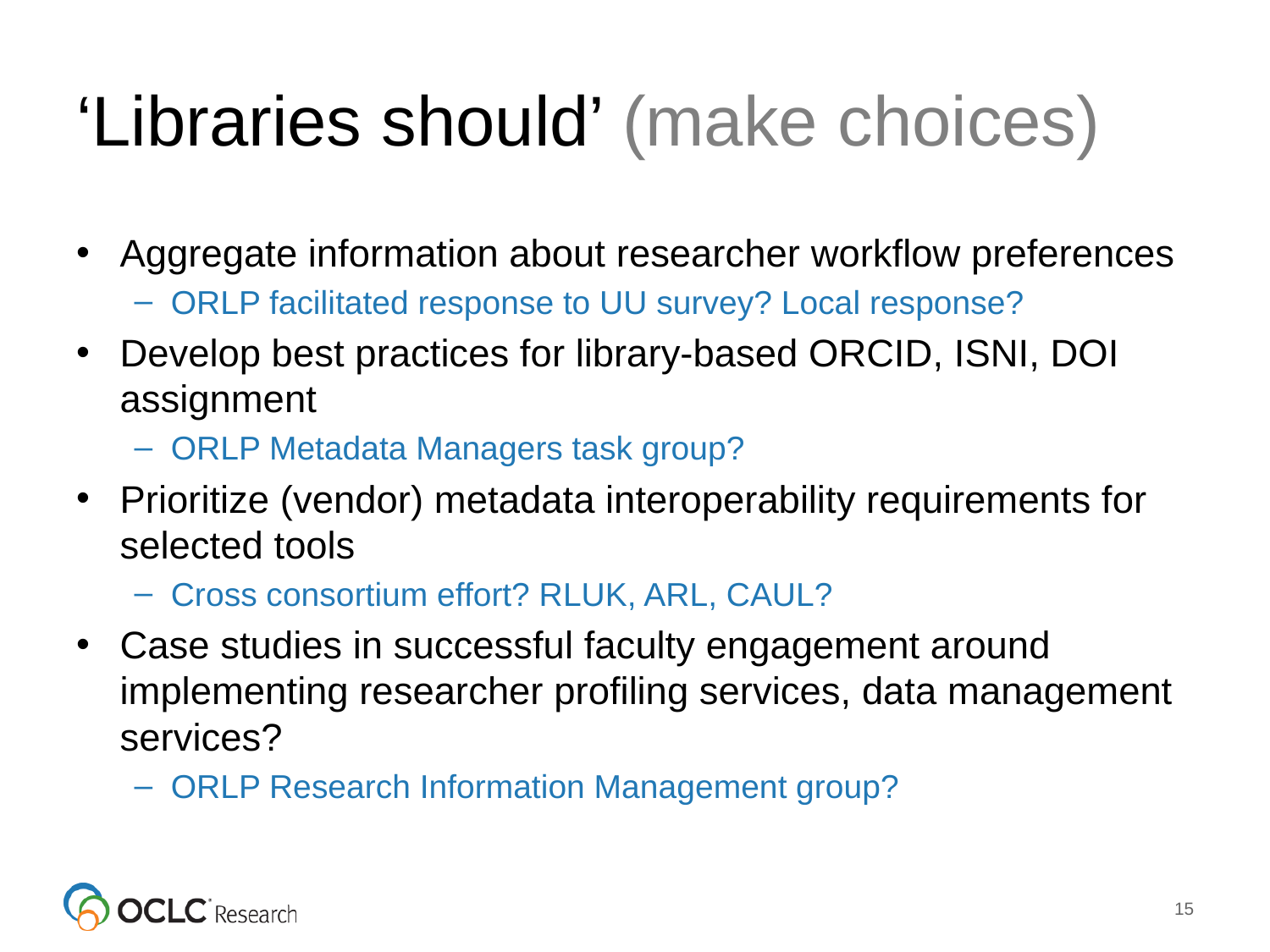

# ‘Libraries should’ (make choices)
Aggregate information about researcher workflow preferences
ORLP facilitated response to UU survey? Local response?
Develop best practices for library-based ORCID, ISNI, DOI assignment
ORLP Metadata Managers task group?
Prioritize (vendor) metadata interoperability requirements for selected tools
Cross consortium effort? RLUK, ARL, CAUL?
Case studies in successful faculty engagement around implementing researcher profiling services, data management services?
ORLP Research Information Management group?

15